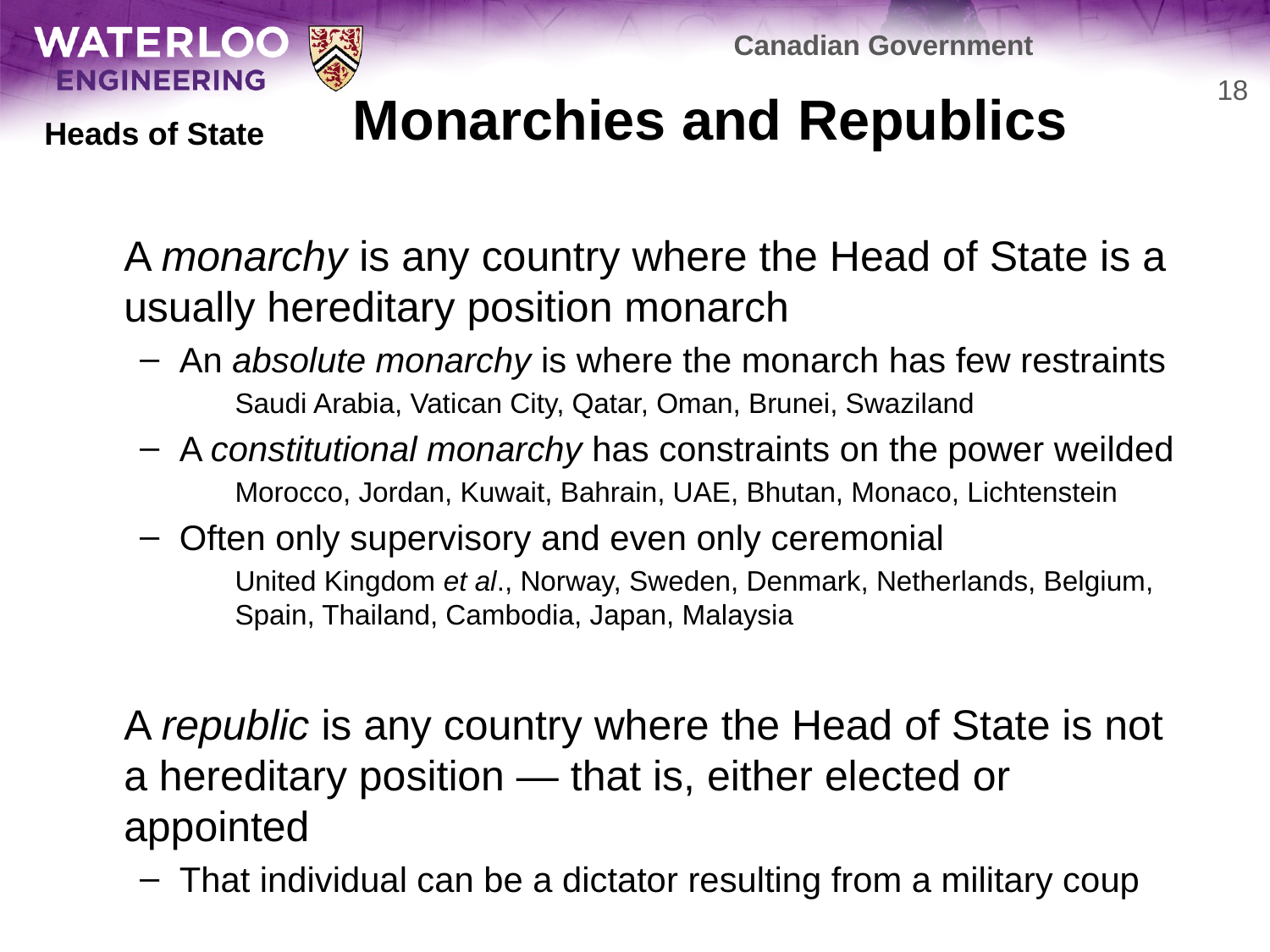

Canadian Government
# Monarchies and Republics
18
Heads of State
	A monarchy is any country where the Head of State is a usually hereditary position monarch
An absolute monarchy is where the monarch has few restraints
	Saudi Arabia, Vatican City, Qatar, Oman, Brunei, Swaziland
A constitutional monarchy has constraints on the power weilded
	Morocco, Jordan, Kuwait, Bahrain, UAE, Bhutan, Monaco, Lichtenstein
Often only supervisory and even only ceremonial
	United Kingdom et al., Norway, Sweden, Denmark, Netherlands, Belgium, Spain, Thailand, Cambodia, Japan, Malaysia

	A republic is any country where the Head of State is not a hereditary position — that is, either elected or appointed
That individual can be a dictator resulting from a military coup